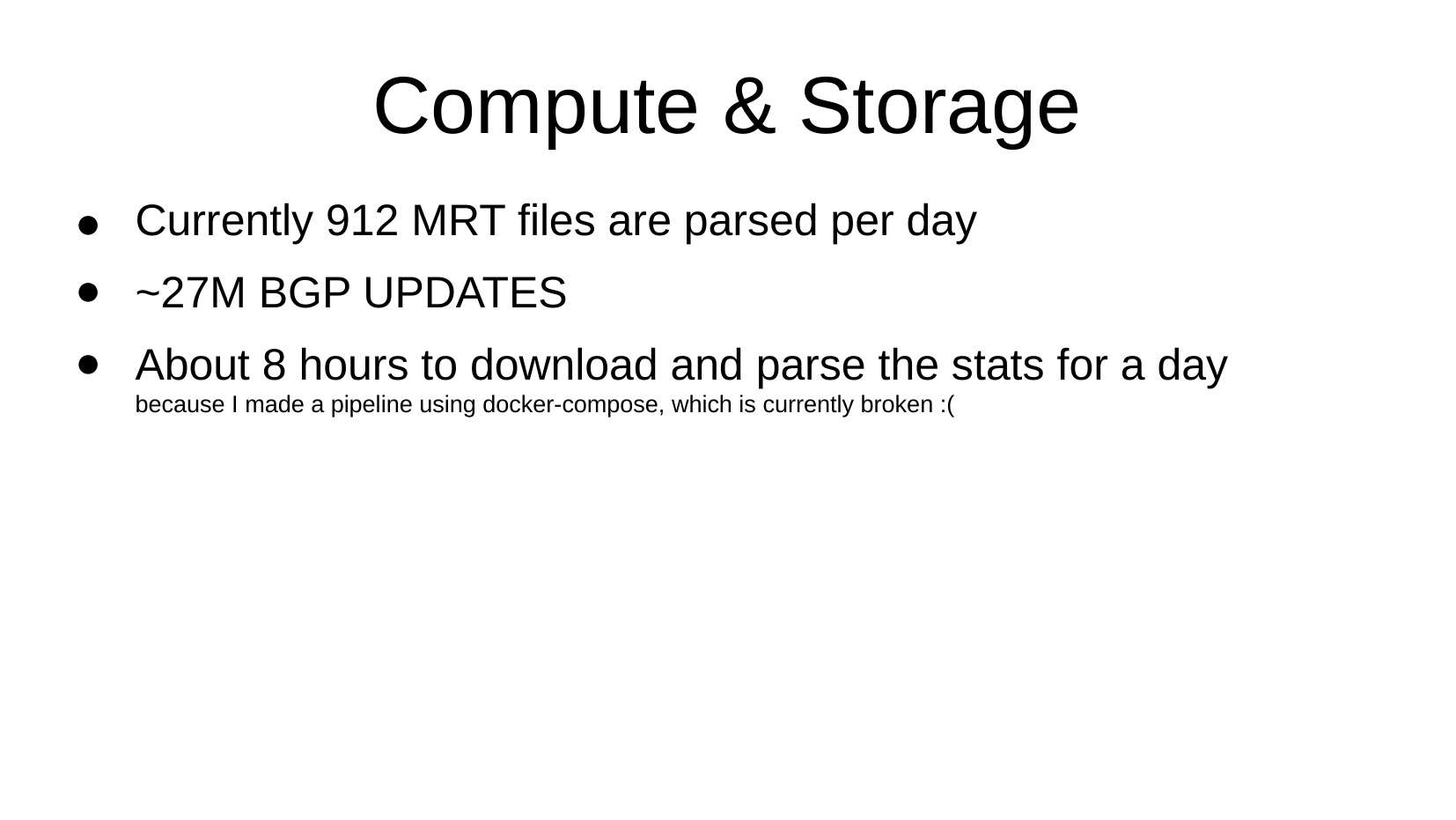

Compute & Storage
Currently 912 MRT files are parsed per day
~27M BGP UPDATES
About 8 hours to download and parse the stats for a day
because I made a pipeline using docker-compose, which is currently broken :(